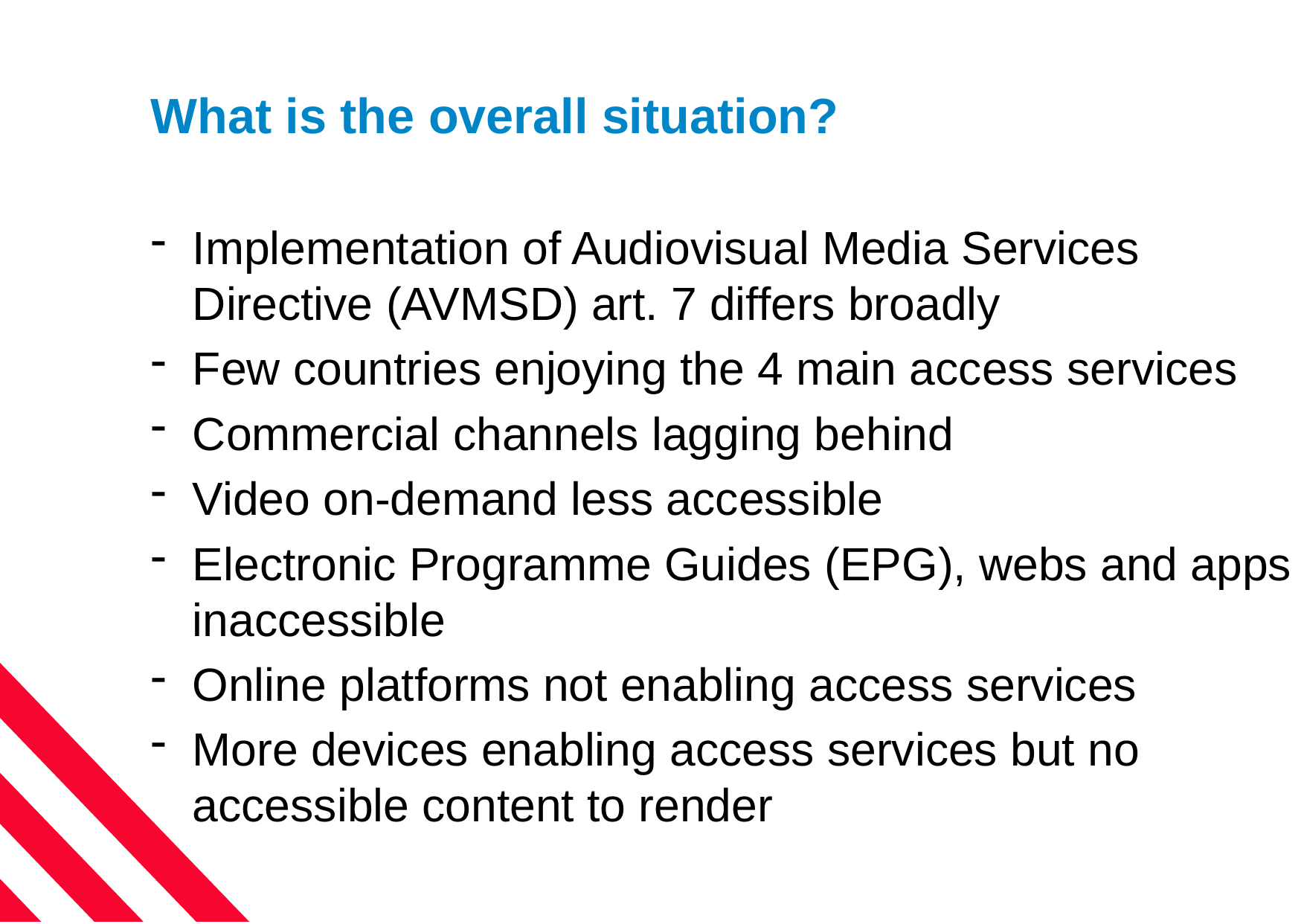

What is the overall situation?

Implementation of Audiovisual Media Services Directive (AVMSD) art. 7 differs broadly
Few countries enjoying the 4 main access services
Commercial channels lagging behind
Video on-demand less accessible
Electronic Programme Guides (EPG), webs and apps inaccessible
Online platforms not enabling access services
More devices enabling access services but no accessible content to render